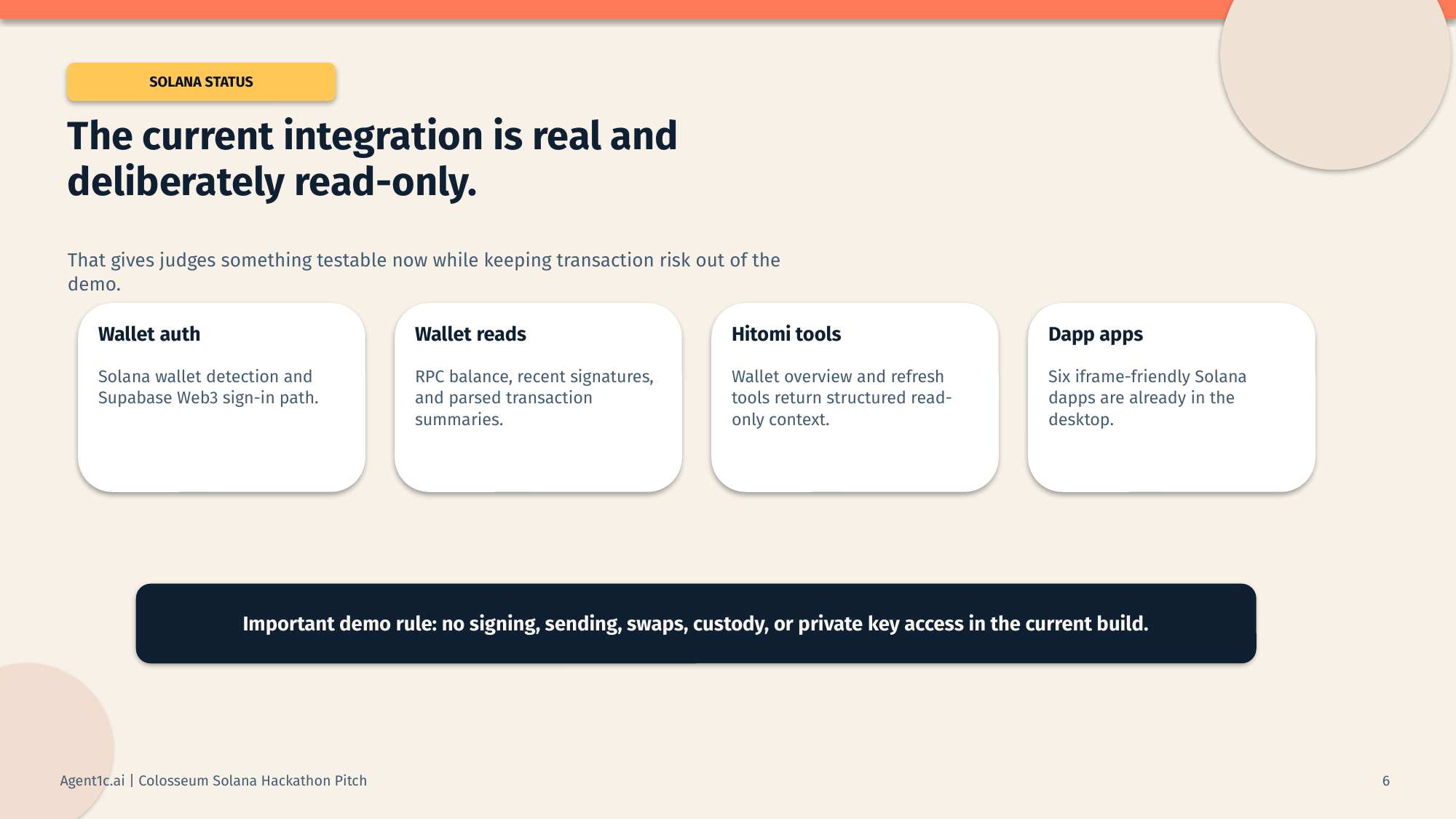

SOLANA STATUS
The current integration is real and deliberately read-only.
That gives judges something testable now while keeping transaction risk out of the demo.

Wallet auth
Wallet reads
Hitomi tools
Dapp apps
Solana wallet detection and Supabase Web3 sign-in path.
RPC balance, recent signatures, and parsed transaction summaries.
Wallet overview and refresh tools return structured read-only context.
Six iframe-friendly Solana dapps are already in the desktop.

Important demo rule: no signing, sending, swaps, custody, or private key access in the current build.

Agent1c.ai | Colosseum Solana Hackathon Pitch
6